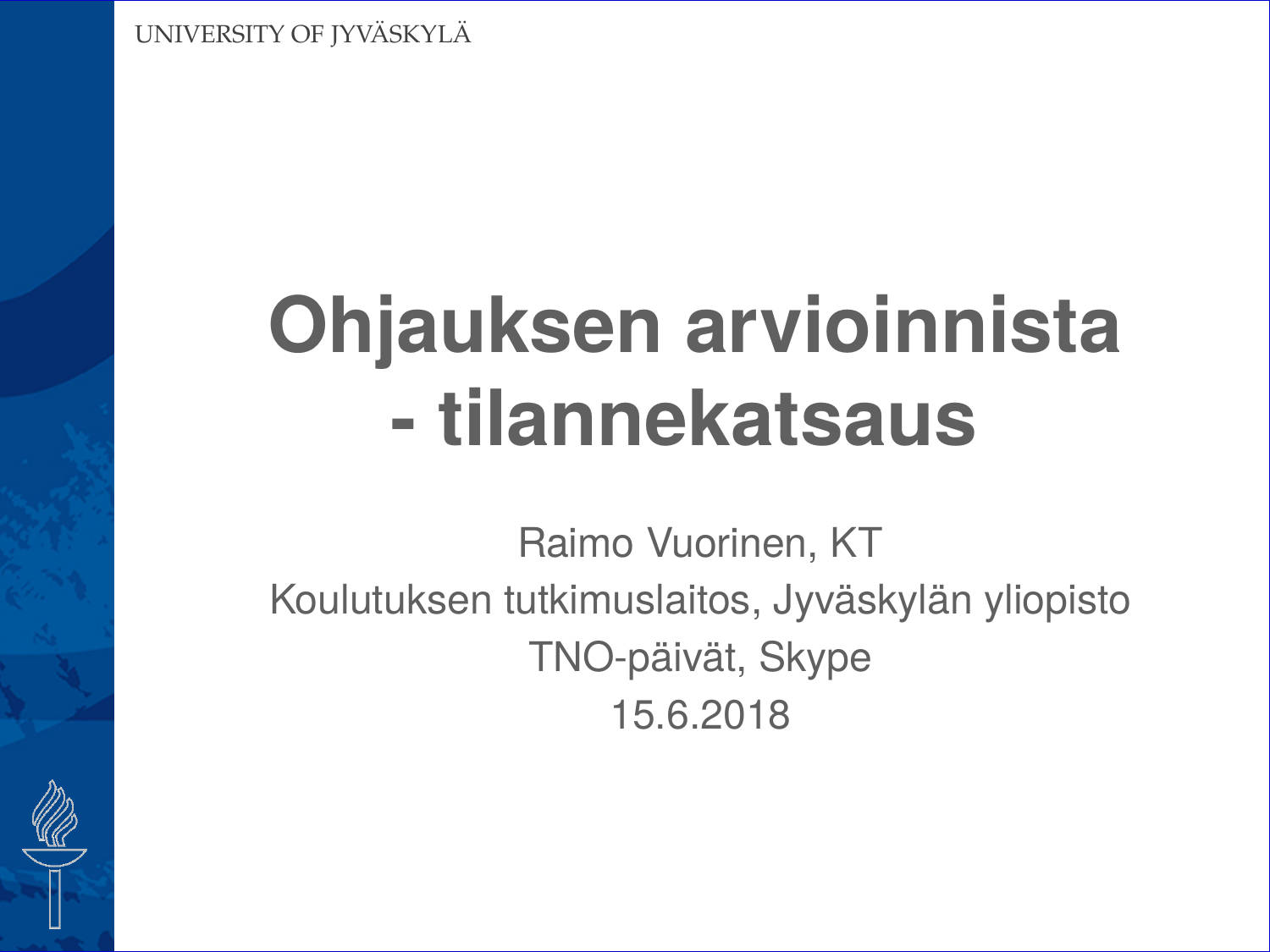

# Ohjauksen arvioinnista - tilannekatsaus
Raimo Vuorinen, KT
Koulutuksen tutkimuslaitos, Jyväskylän yliopisto
TNO-päivät, Skype
15.6.2018